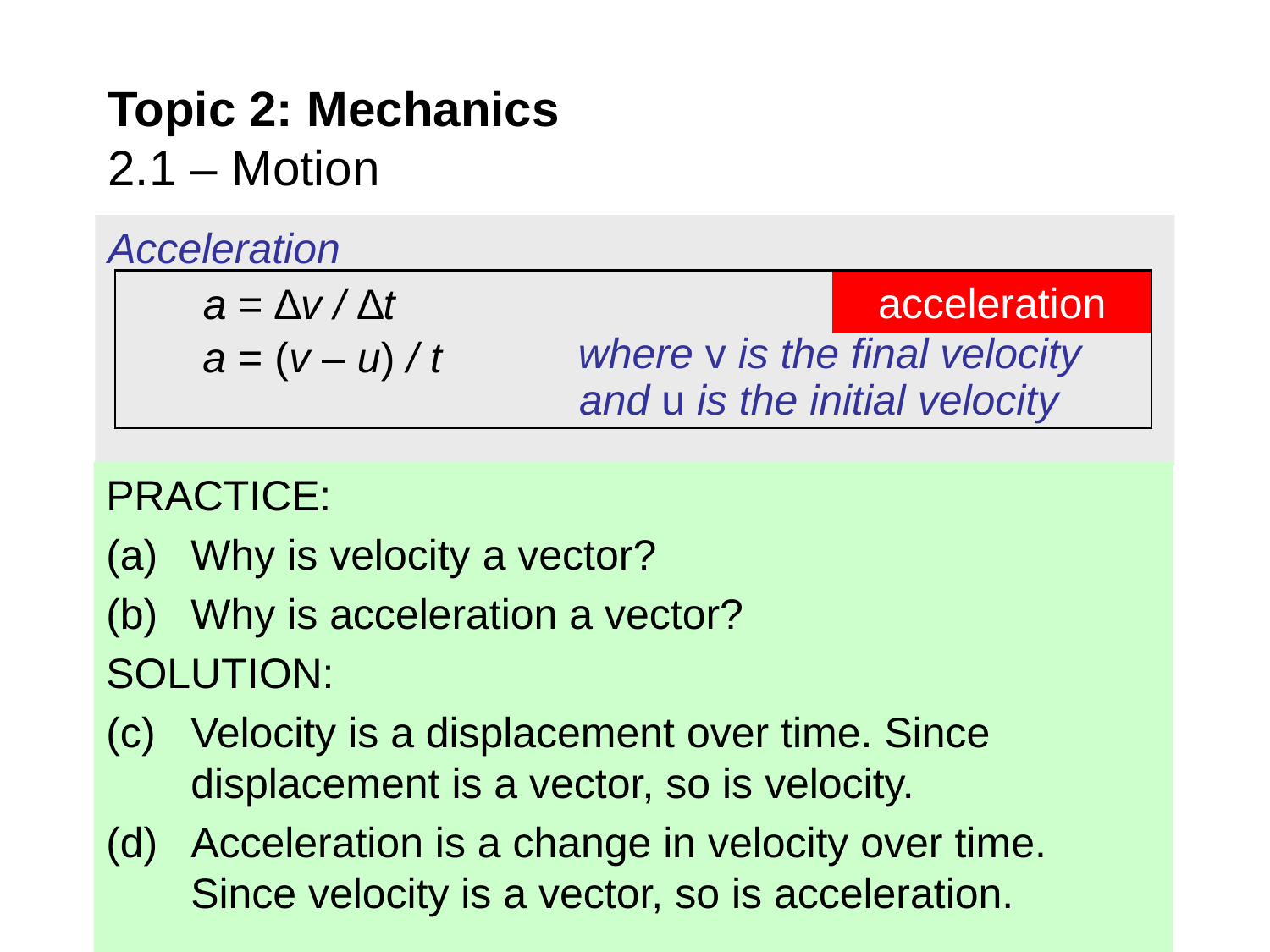

# Topic 2: Mechanics 2.1 – Motion
Acceleration

acceleration

a = ∆v / ∆t
where v is the final velocity
a = (v – u) / t
and u is the initial velocity
PRACTICE:
Why is velocity a vector?
Why is acceleration a vector?
SOLUTION:
Velocity is a displacement over time. Since displacement is a vector, so is velocity.
Acceleration is a change in velocity over time. Since velocity is a vector, so is acceleration.